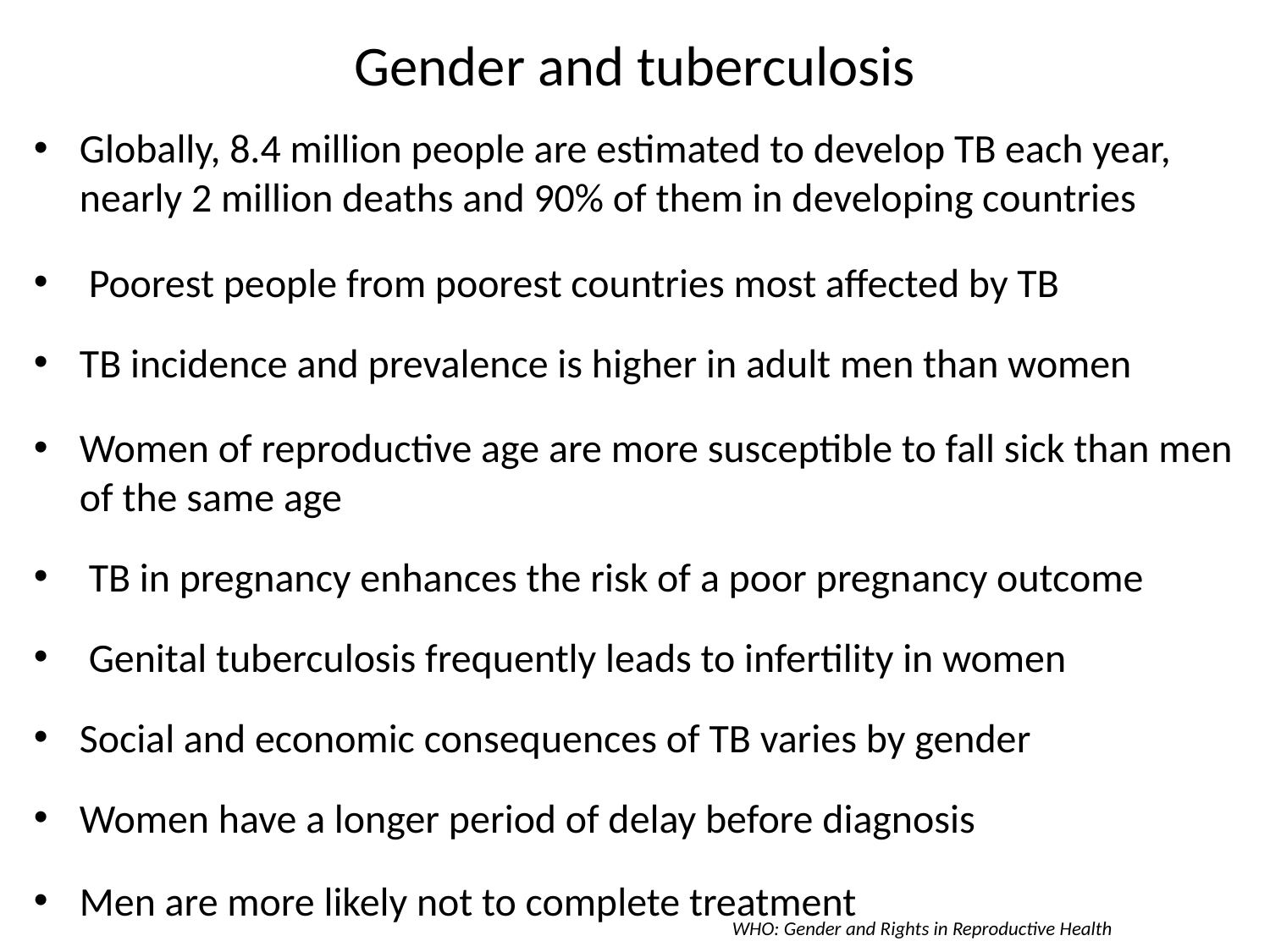

# Gender and tuberculosis
Globally, 8.4 million people are estimated to develop TB each year, nearly 2 million deaths and 90% of them in developing countries

 Poorest people from poorest countries most affected by TB

TB incidence and prevalence is higher in adult men than women

Women of reproductive age are more susceptible to fall sick than men of the same age

 TB in pregnancy enhances the risk of a poor pregnancy outcome

 Genital tuberculosis frequently leads to infertility in women

Social and economic consequences of TB varies by gender

Women have a longer period of delay before diagnosis

Men are more likely not to complete treatment

WHO: Gender and Rights in Reproductive Health